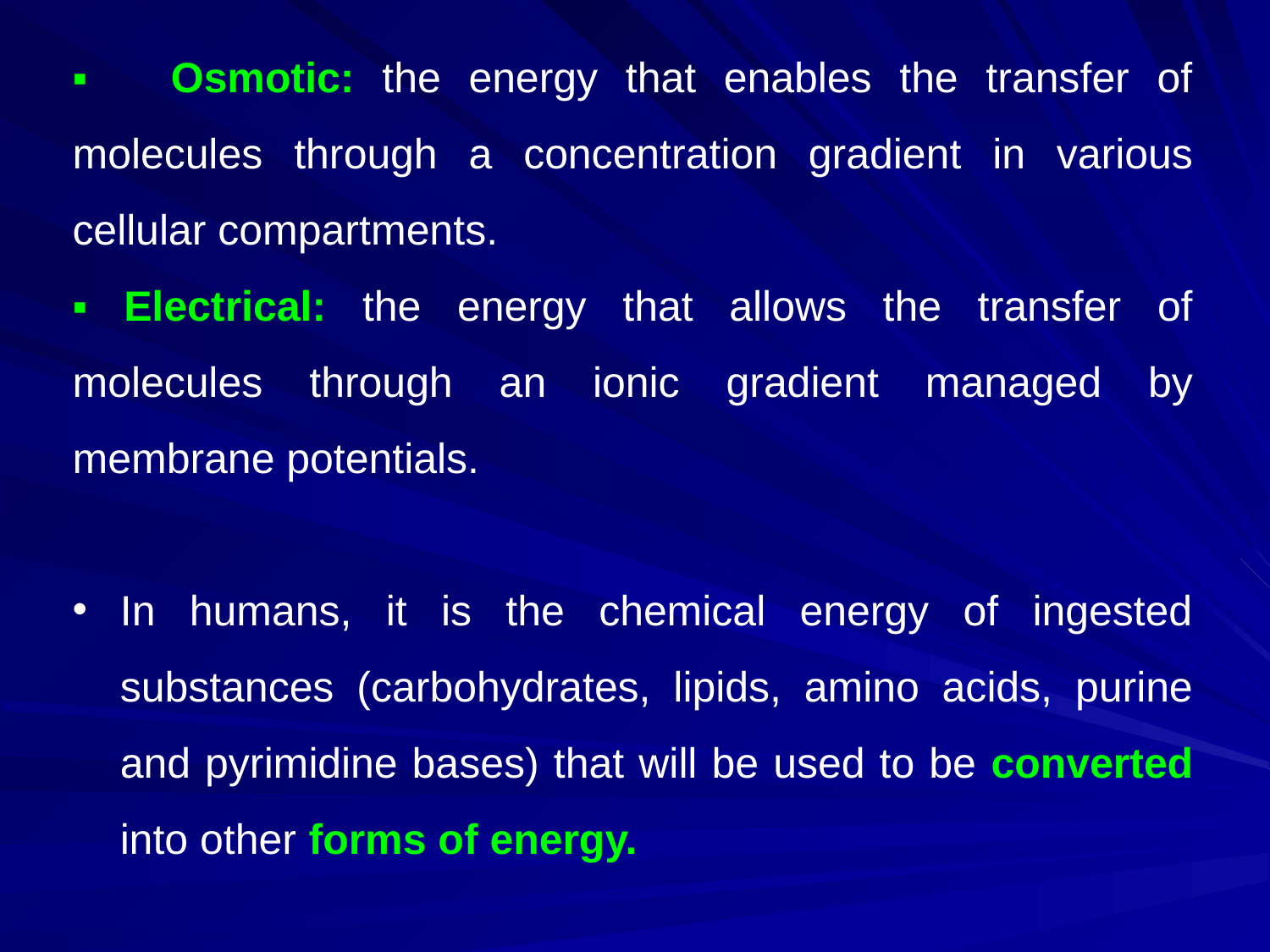

▪   Osmotic: the energy that enables the transfer of molecules through a concentration gradient in various cellular compartments.
▪ Electrical: the energy that allows the transfer of molecules through an ionic gradient managed by membrane potentials.

In humans, it is the chemical energy of ingested substances (carbohydrates, lipids, amino acids, purine and pyrimidine bases) that will be used to be converted into other forms of energy.